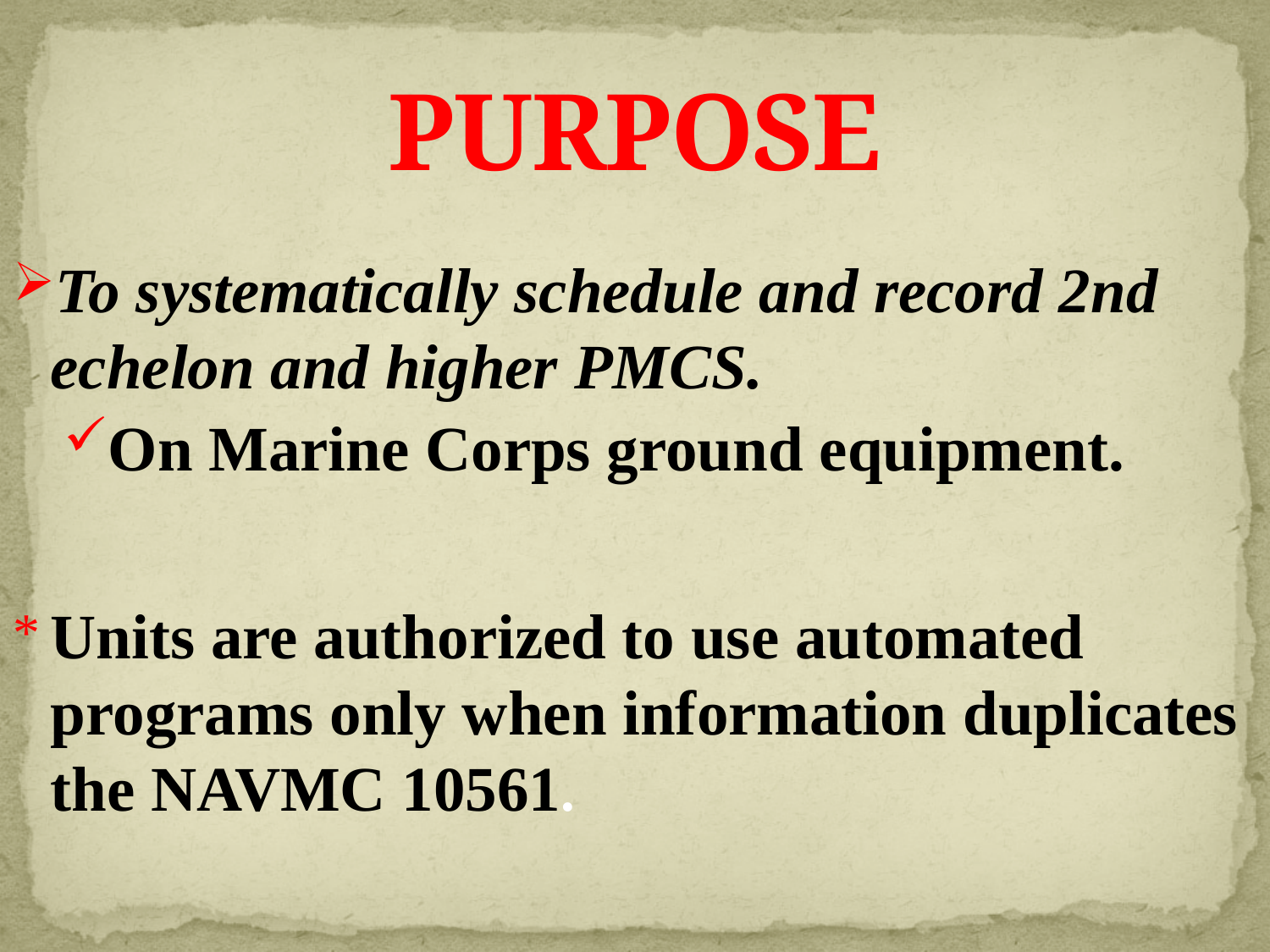

# PURPOSE
To systematically schedule and record 2nd echelon and higher PMCS.
On Marine Corps ground equipment.

Units are authorized to use automated programs only when information duplicates the NAVMC 10561.